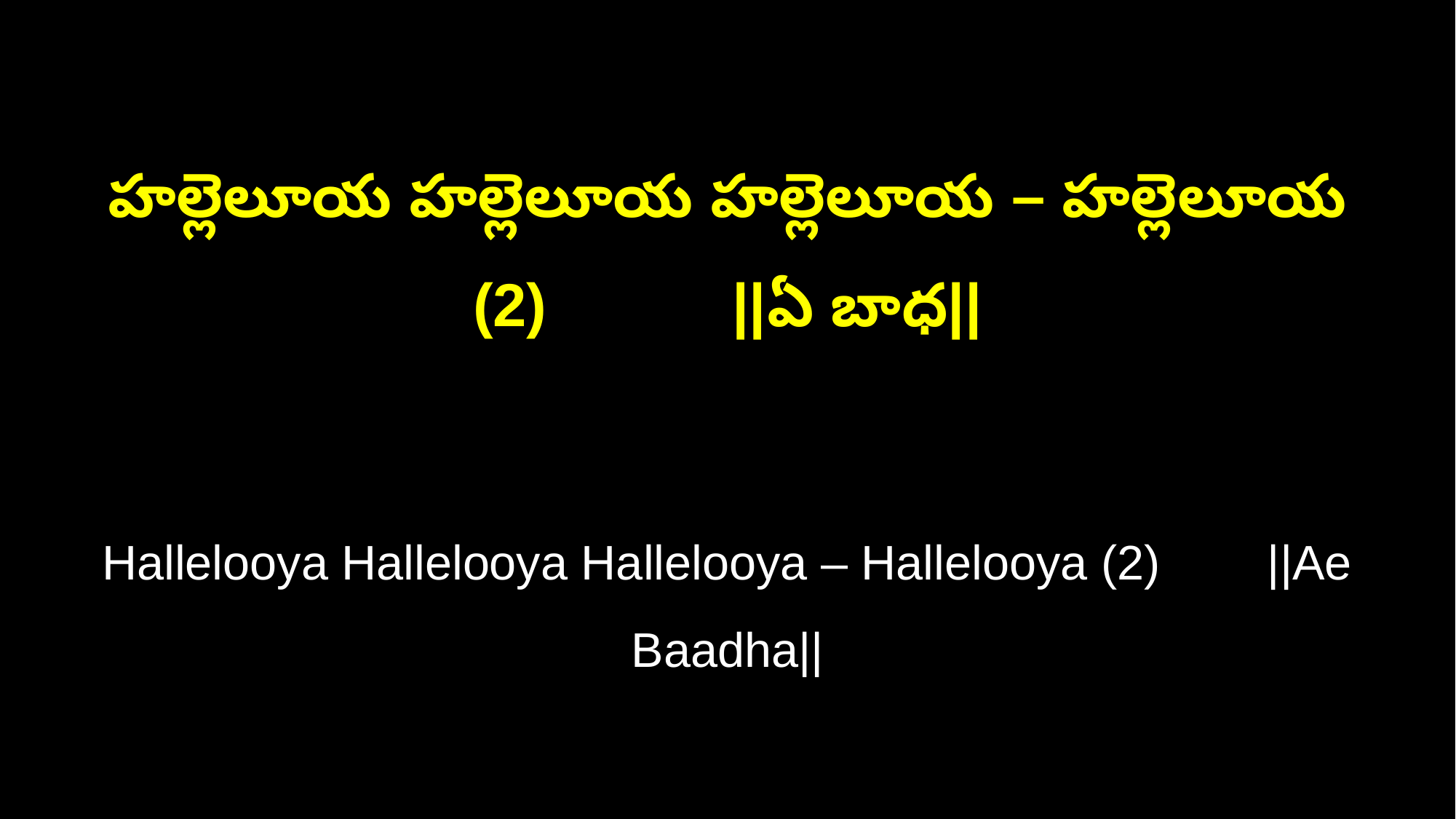

హల్లెలూయ హల్లెలూయ హల్లెలూయ – హల్లెలూయ (2)           ||ఏ బాధ||
Hallelooya Hallelooya Hallelooya – Hallelooya (2)        ||Ae Baadha||